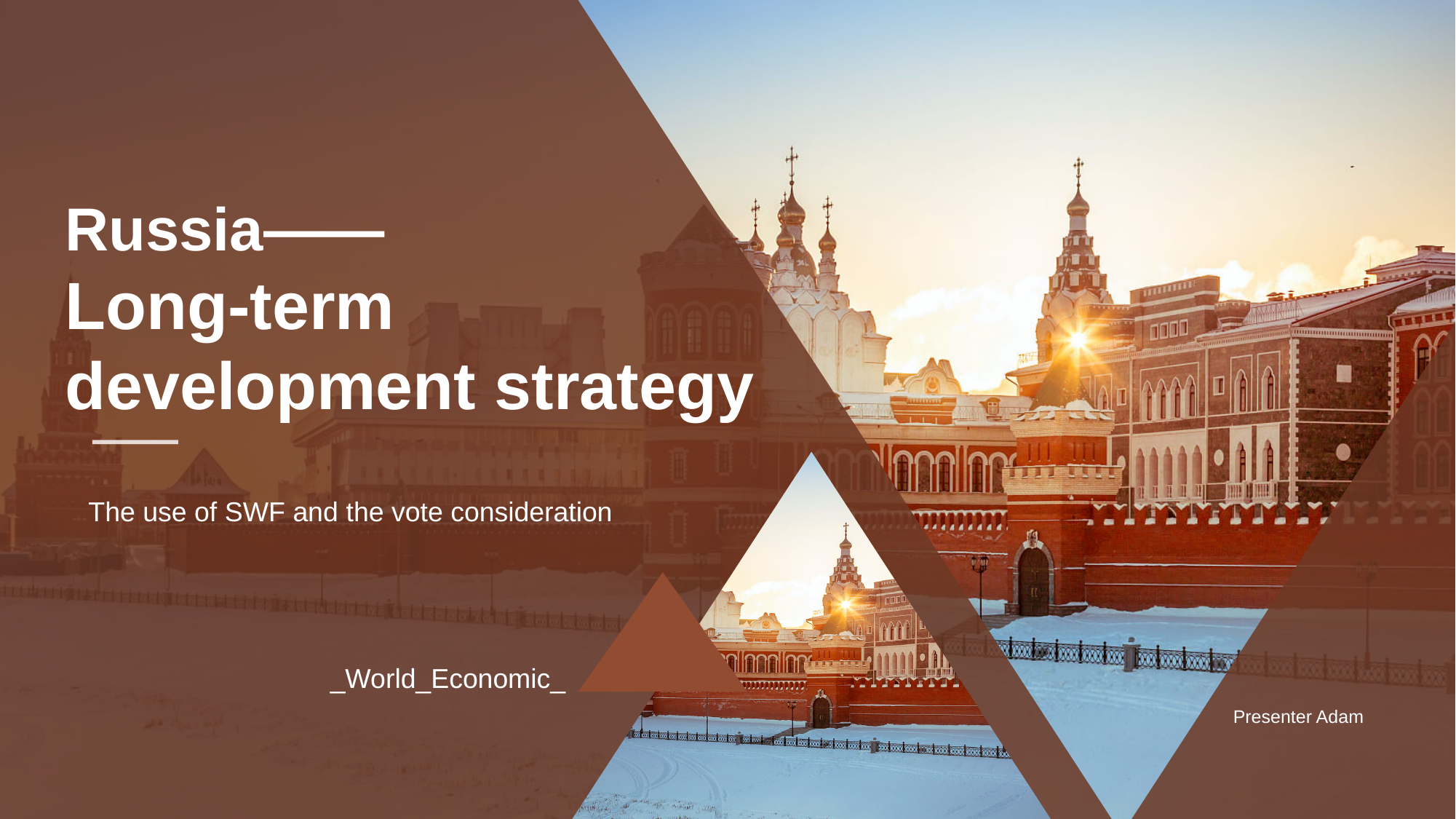

# Russia—— Long-term development strategy
The use of SWF and the vote consideration
_World_Economic_
Presenter Adam